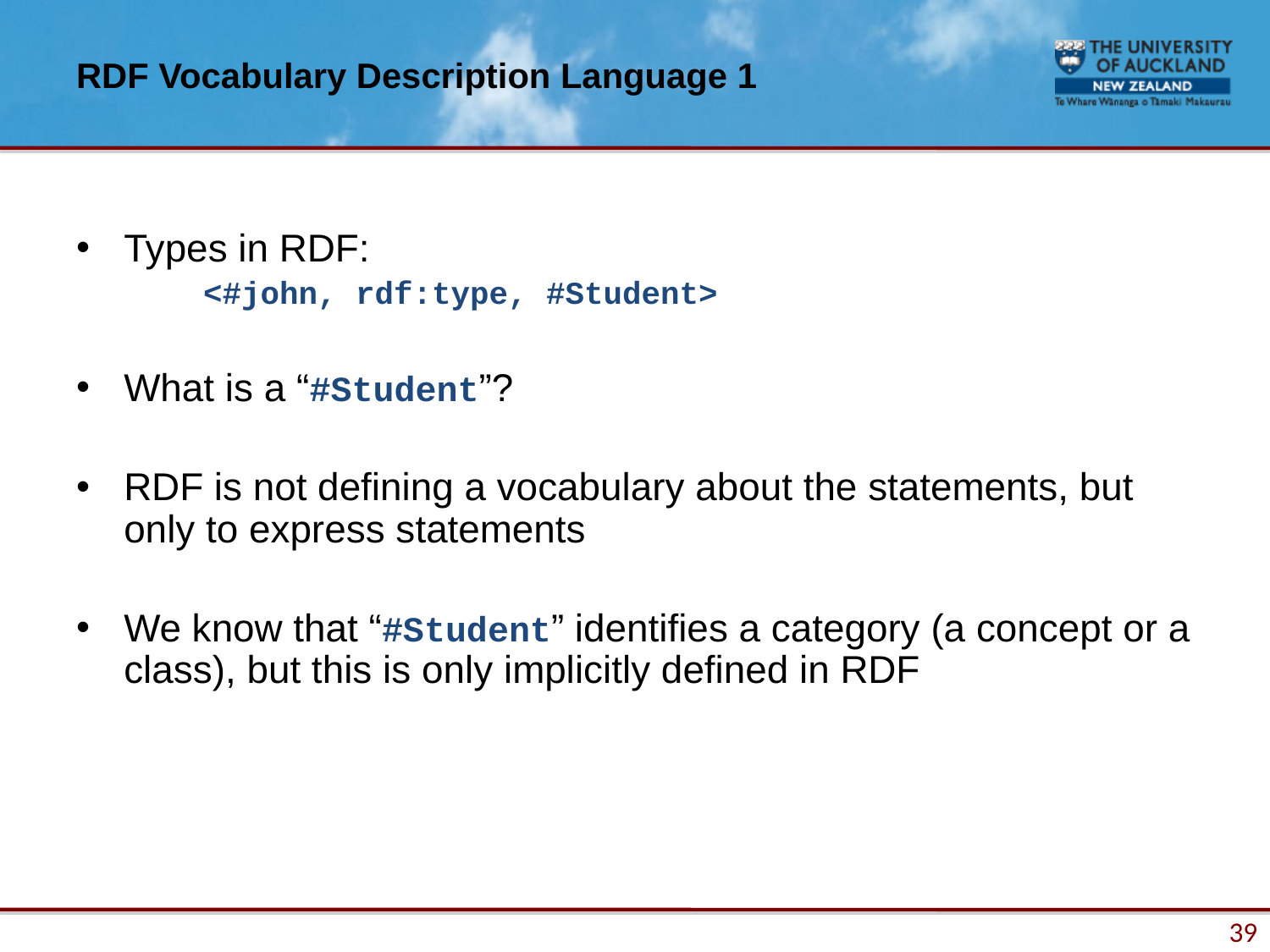

# RDF Vocabulary Description Language 1
Types in RDF:
<#john, rdf:type, #Student>

What is a “#Student”?

RDF is not defining a vocabulary about the statements, but only to express statements

We know that “#Student” identifies a category (a concept or a class), but this is only implicitly defined in RDF